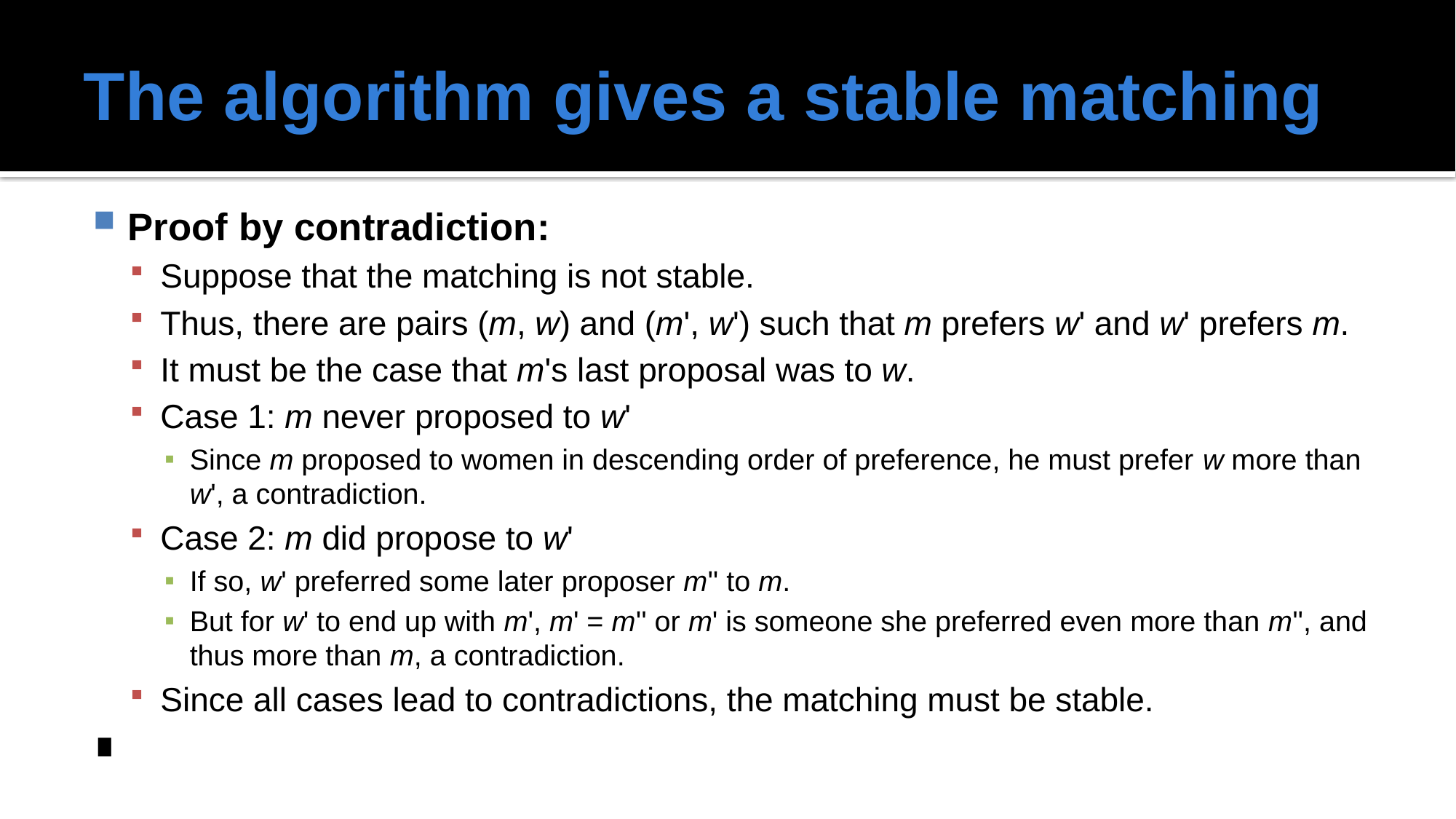

# The algorithm gives a stable matching
Proof by contradiction:
Suppose that the matching is not stable.
Thus, there are pairs (m, w) and (m', w') such that m prefers w' and w' prefers m.
It must be the case that m's last proposal was to w.
Case 1: m never proposed to w'
Since m proposed to women in descending order of preference, he must prefer w more than w', a contradiction.
Case 2: m did propose to w'
If so, w' preferred some later proposer m'' to m.
But for w' to end up with m', m' = m'' or m' is someone she preferred even more than m'', and thus more than m, a contradiction.
Since all cases lead to contradictions, the matching must be stable.
∎